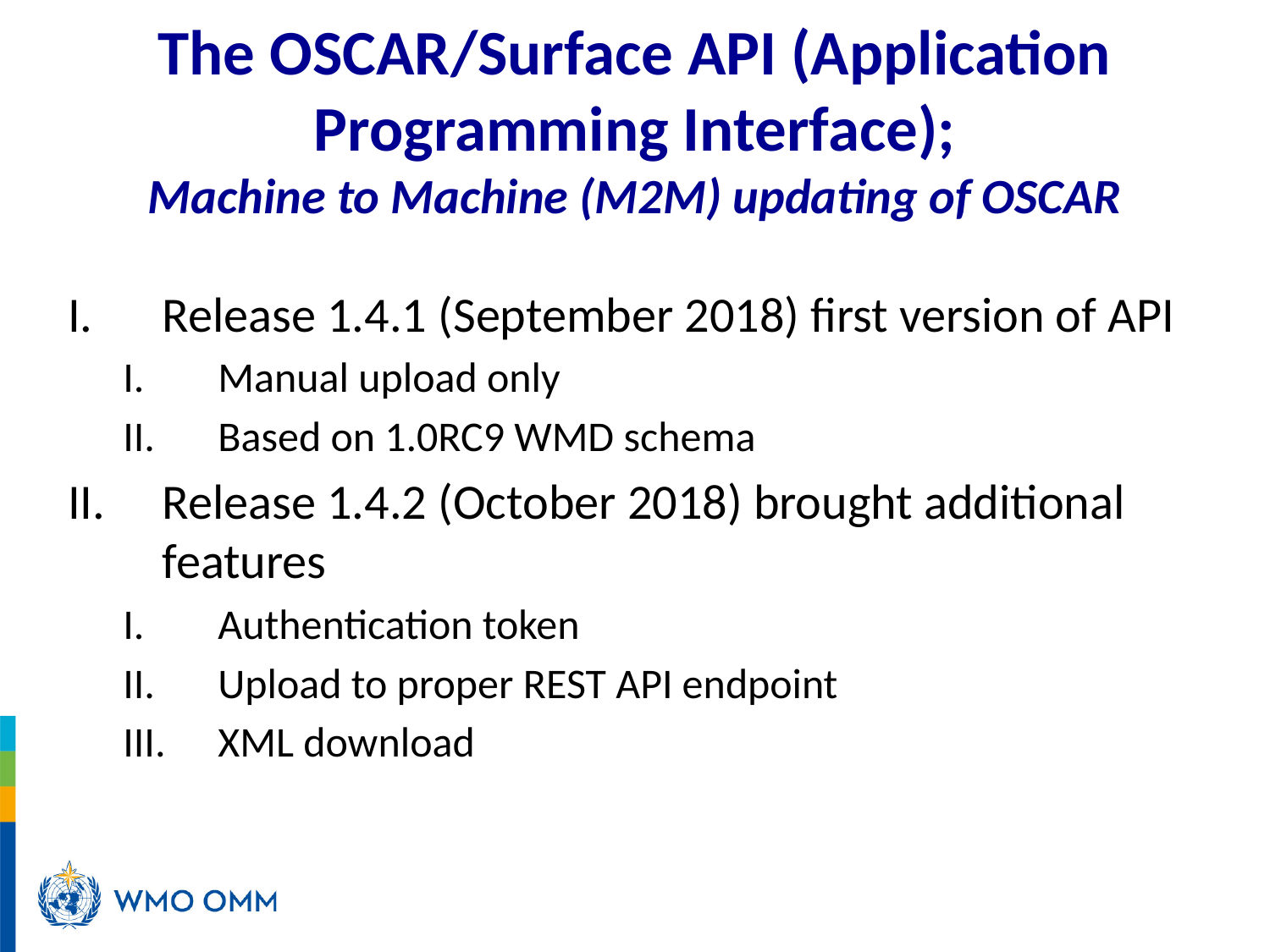

# The OSCAR/Surface API (Application Programming Interface); Machine to Machine (M2M) updating of OSCAR
Release 1.4.1 (September 2018) first version of API
Manual upload only
Based on 1.0RC9 WMD schema
Release 1.4.2 (October 2018) brought additional features
Authentication token
Upload to proper REST API endpoint
XML download